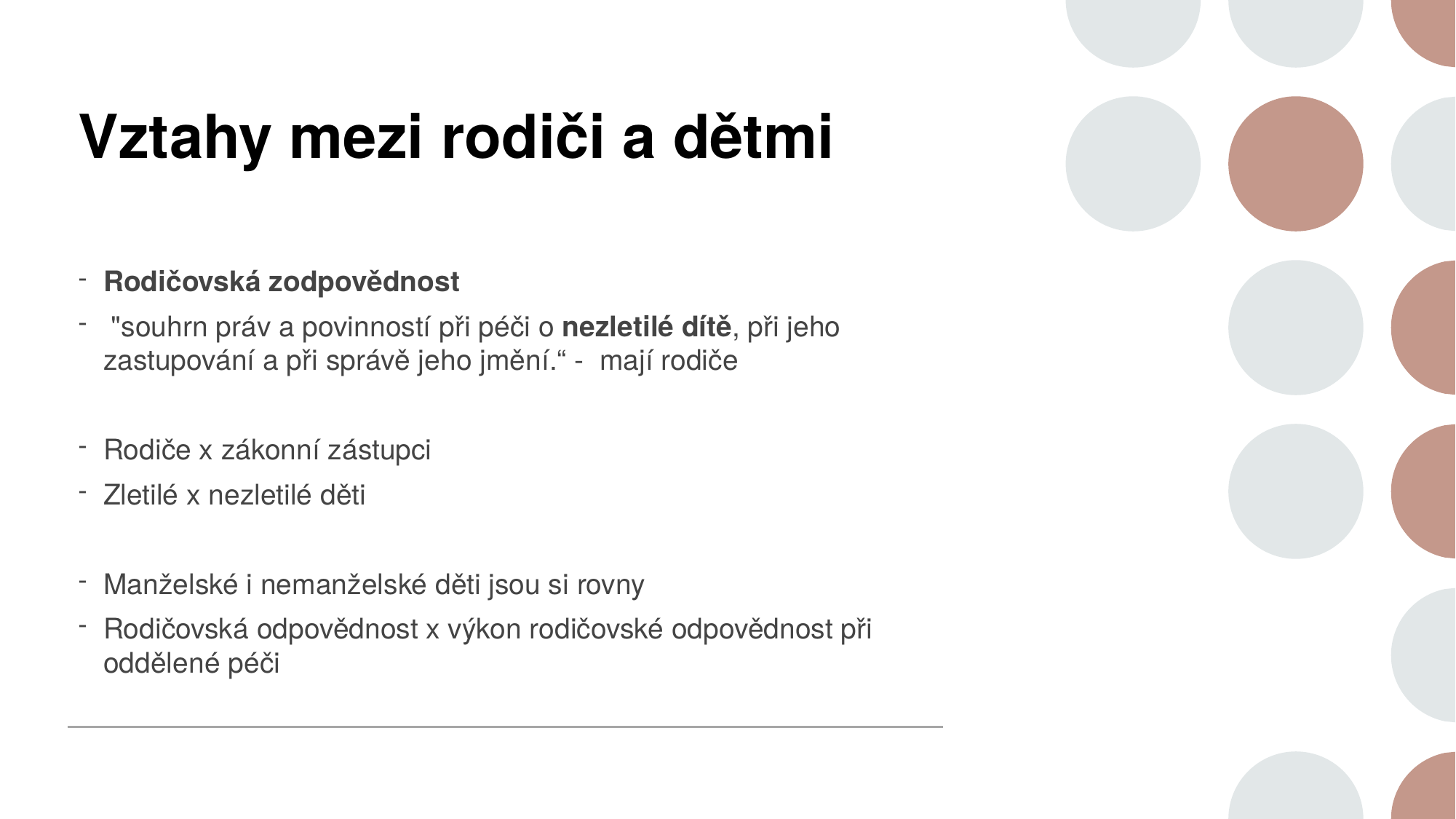

# Vztahy mezi rodiči a dětmi
Rodičovská zodpovědnost
 "souhrn práv a povinností při péči o nezletilé dítě, při jeho zastupování a při správě jeho jmění.“ -  mají rodiče

Rodiče x zákonní zástupci
Zletilé x nezletilé děti

Manželské i nemanželské děti jsou si rovny
Rodičovská odpovědnost x výkon rodičovské odpovědnost při oddělené péči